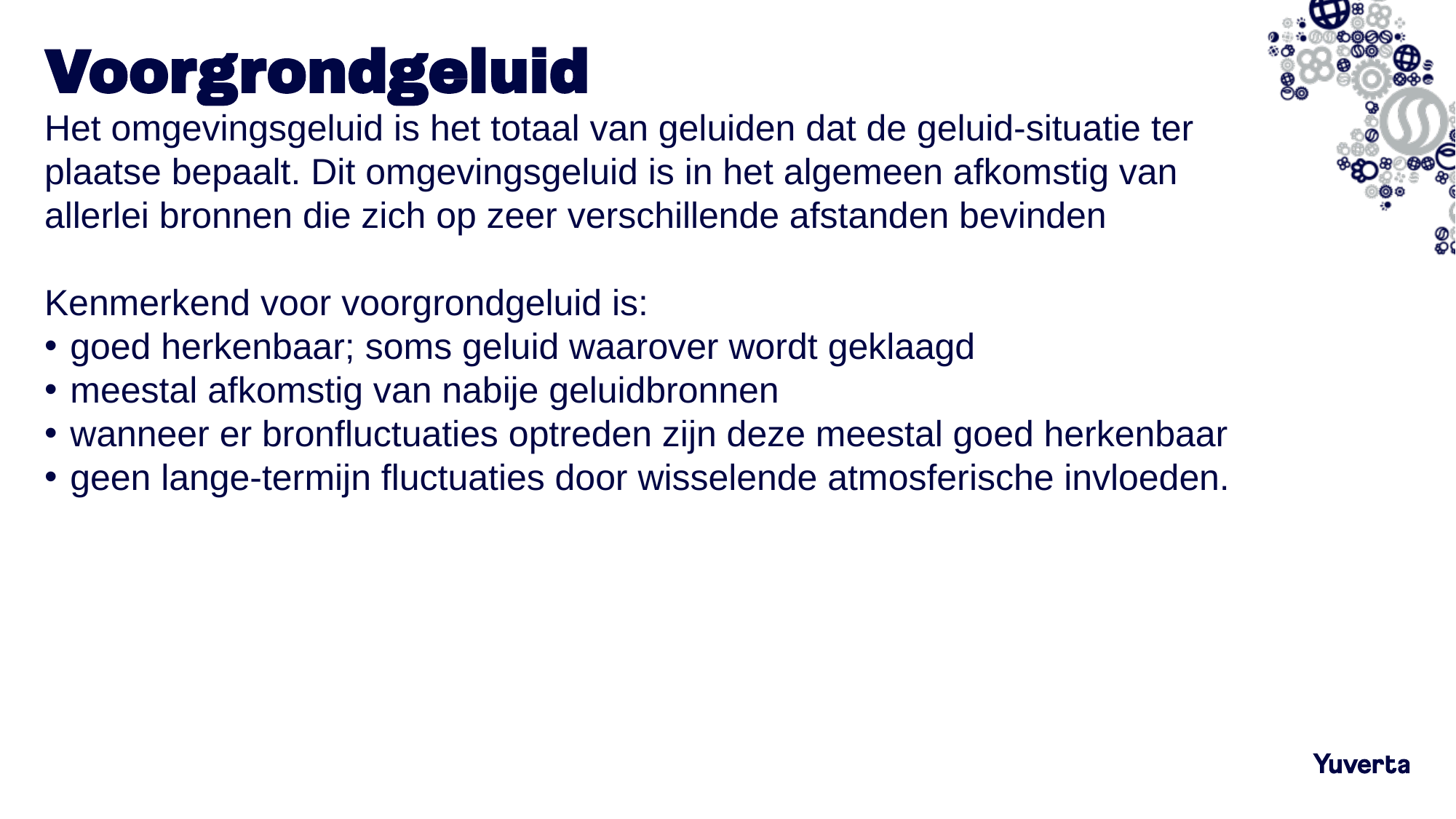

# Voorgrondgeluid
Het omgevingsgeluid is het totaal van geluiden dat de geluid-situatie ter plaatse bepaalt. Dit omgevingsgeluid is in het algemeen afkomstig van allerlei bronnen die zich op zeer verschillende afstanden bevinden
Kenmerkend voor voorgrondgeluid is:
goed herkenbaar; soms geluid waarover wordt geklaagd
meestal afkomstig van nabije geluidbronnen
wanneer er bronfluctuaties optreden zijn deze meestal goed herkenbaar
geen lange-termijn fluctuaties door wisselende atmosferische invloeden.
29-3-2022